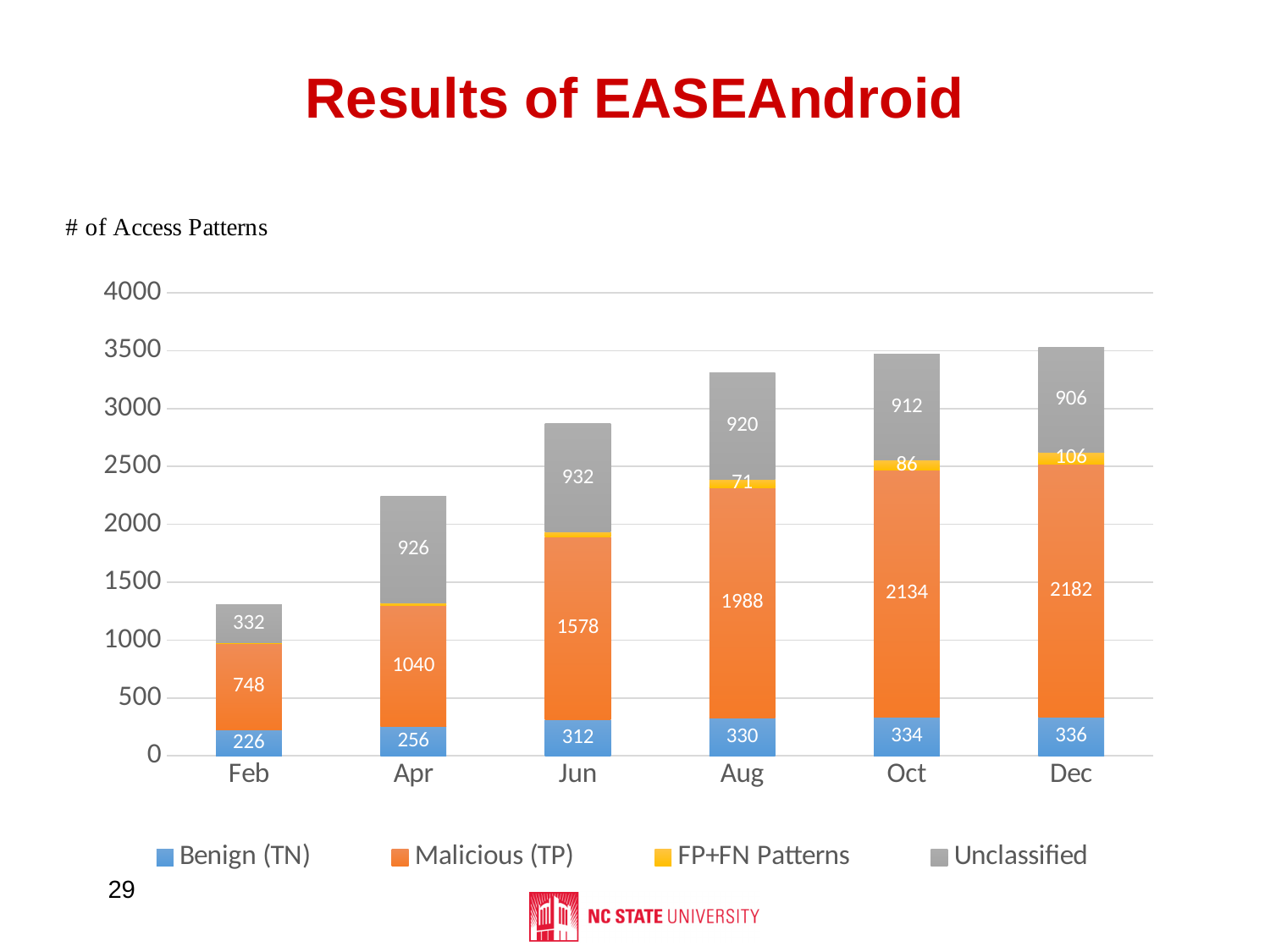

# Results of EASEAndroid

### Chart

| Category | Benign (TN) | Malicious (TP) | FP+FN Patterns | Unclassified |
|---|---|---|---|---|
| Feb | 226.0 | 748.0 | 4.0 | 332.0 |
| Apr | 256.0 | 1040.0 | 23.0 | 926.0 |
| Jun | 312.0 | 1578.0 | 45.0 | 932.0 |
| Aug | 330.0 | 1988.0 | 71.0 | 920.0 |
| Oct | 334.0 | 2134.0 | 86.0 | 912.0 |
| Dec | 336.0 | 2182.0 | 106.0 | 906.0 |
29